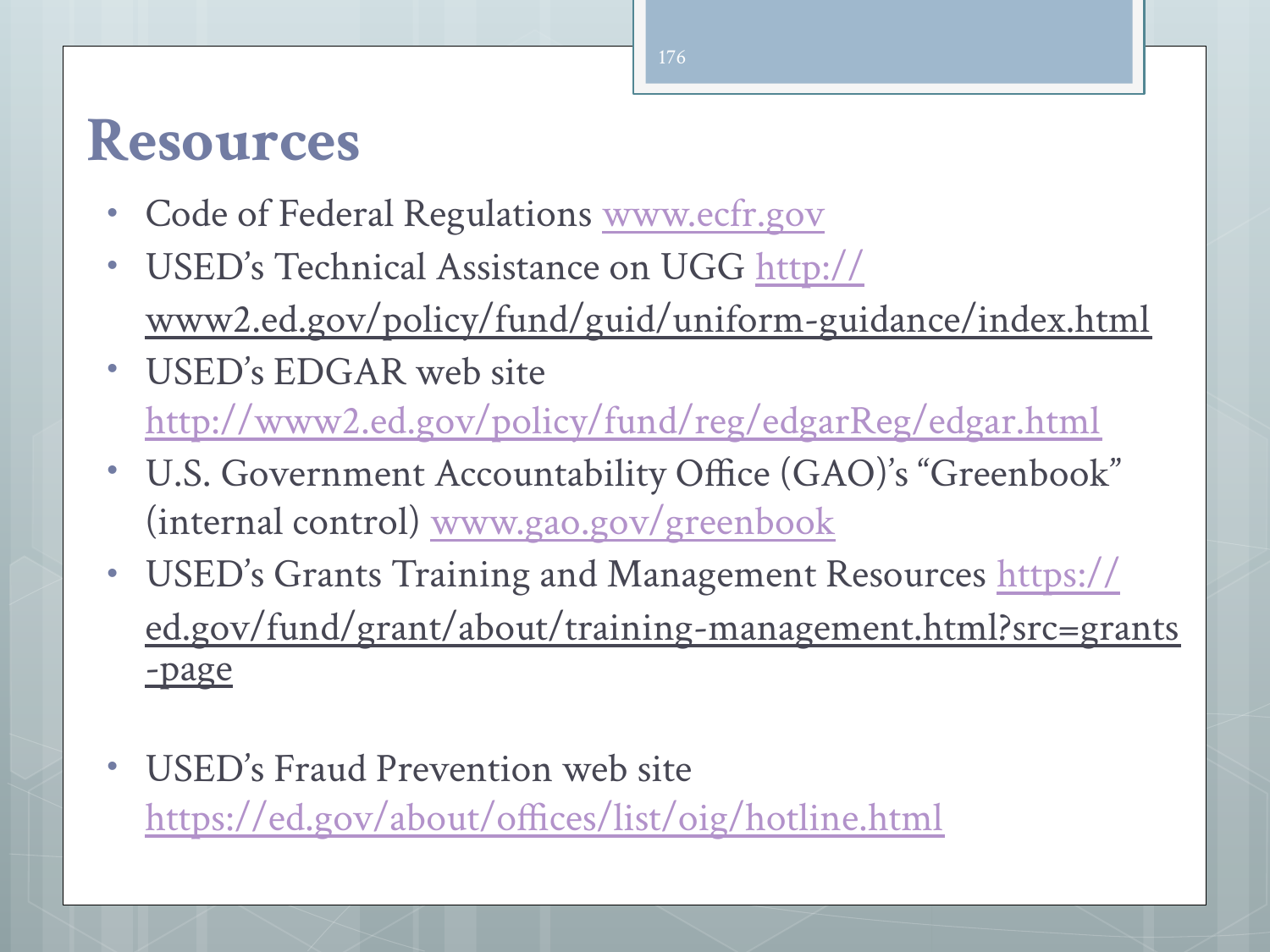

176
# Resources
Code of Federal Regulations www.ecfr.gov
USED’s Technical Assistance on UGG http://www2.ed.gov/policy/fund/guid/uniform-guidance/index.html
USED’s EDGAR web site http://www2.ed.gov/policy/fund/reg/edgarReg/edgar.html
U.S. Government Accountability Office (GAO)’s “Greenbook” (internal control) www.gao.gov/greenbook
USED’s Grants Training and Management Resources https://ed.gov/fund/grant/about/training-management.html?src=grants-page
USED’s Fraud Prevention web site https://ed.gov/about/offices/list/oig/hotline.html